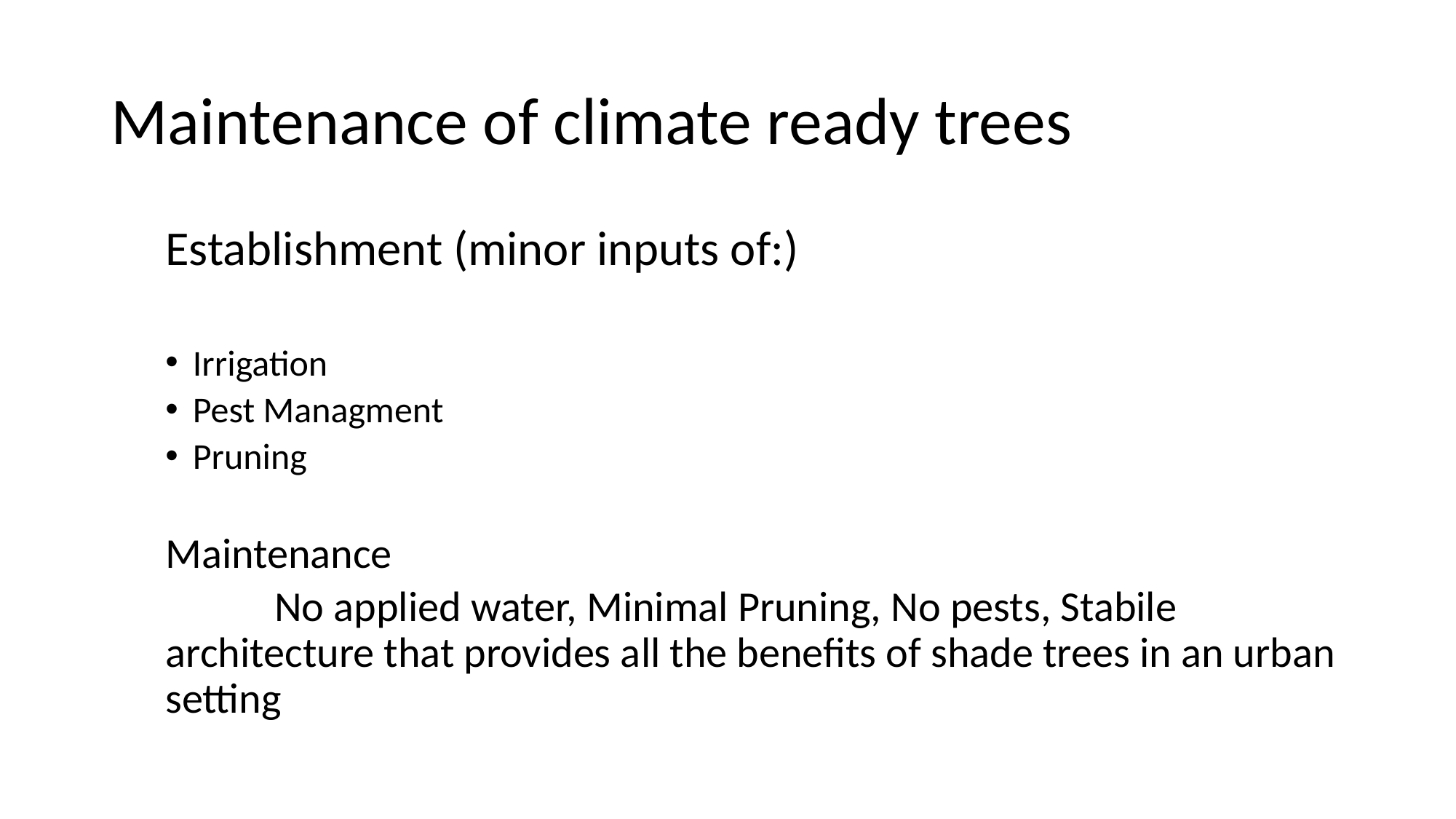

# Maintenance of climate ready trees
Establishment (minor inputs of:)

Irrigation
Pest Managment
Pruning

Maintenance
	No applied water, Minimal Pruning, No pests, Stabile architecture that provides all the benefits of shade trees in an urban setting